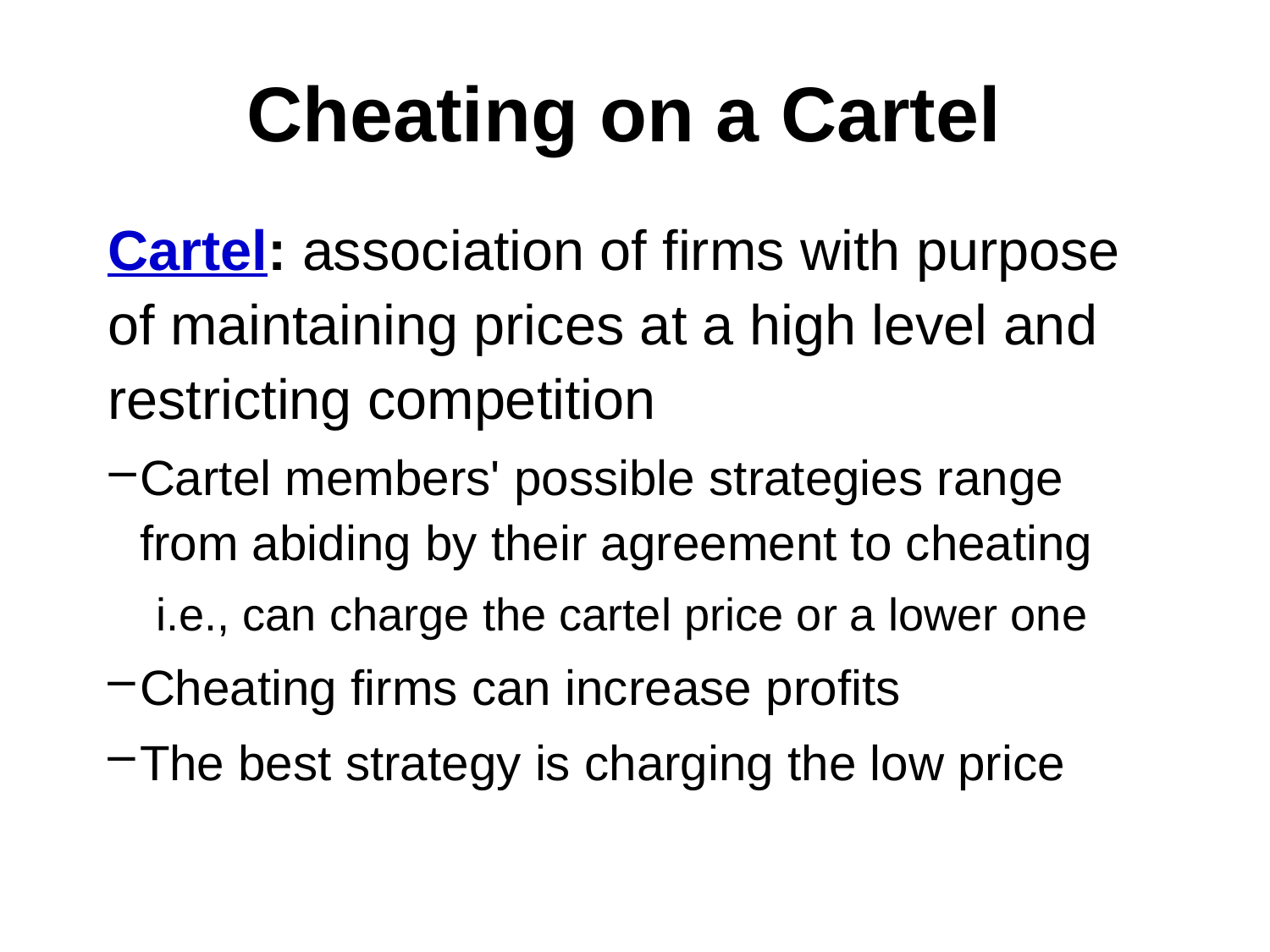

# Cheating on a Cartel
Cartel: association of firms with purpose of maintaining prices at a high level and restricting competition
Cartel members' possible strategies range from abiding by their agreement to cheating
i.e., can charge the cartel price or a lower one
Cheating firms can increase profits
The best strategy is charging the low price